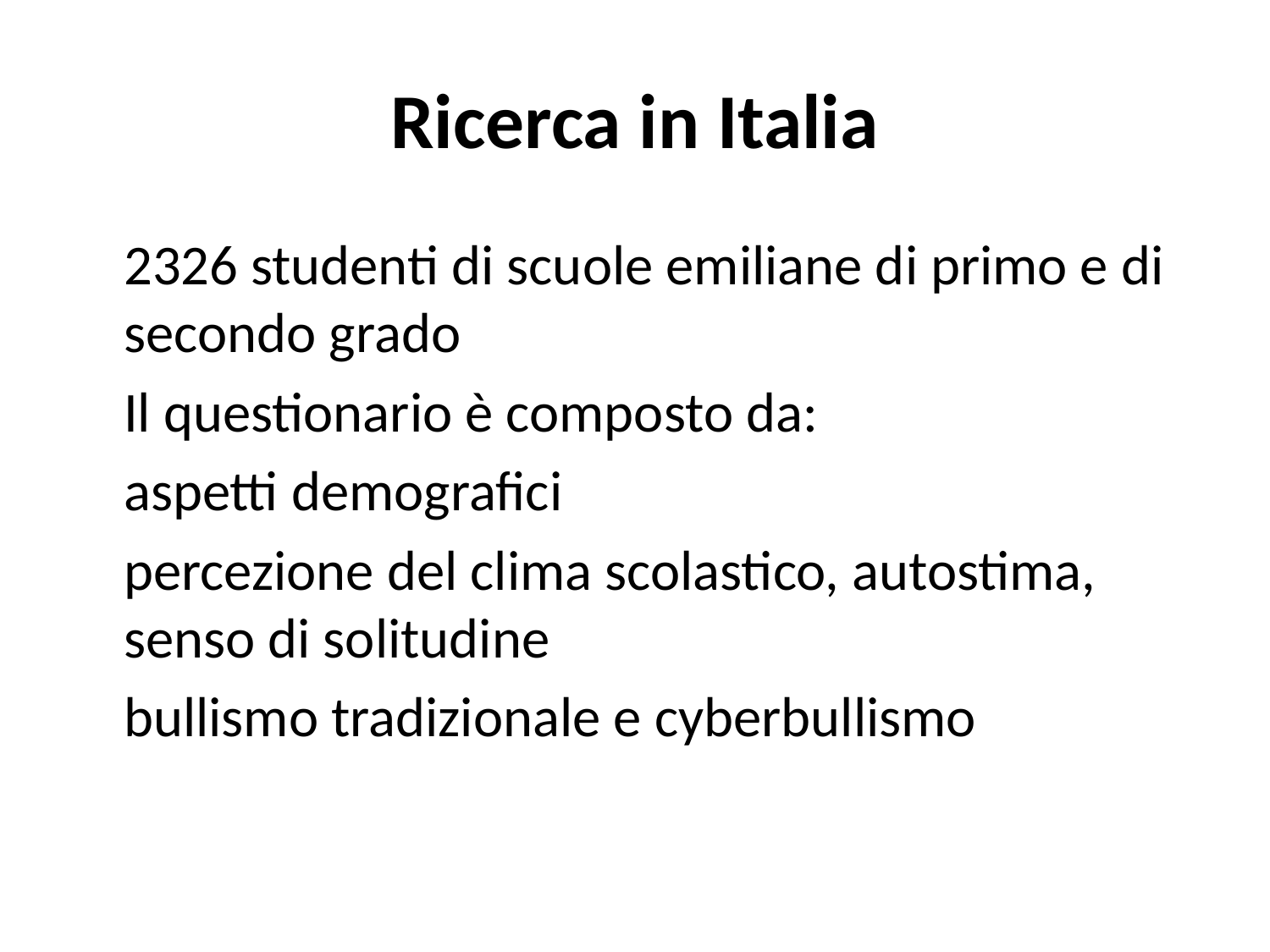

# Ricerca in Italia
	2326 studenti di scuole emiliane di primo e di secondo grado
	Il questionario è composto da:
	aspetti demografici
	percezione del clima scolastico, autostima, senso di solitudine
	bullismo tradizionale e cyberbullismo